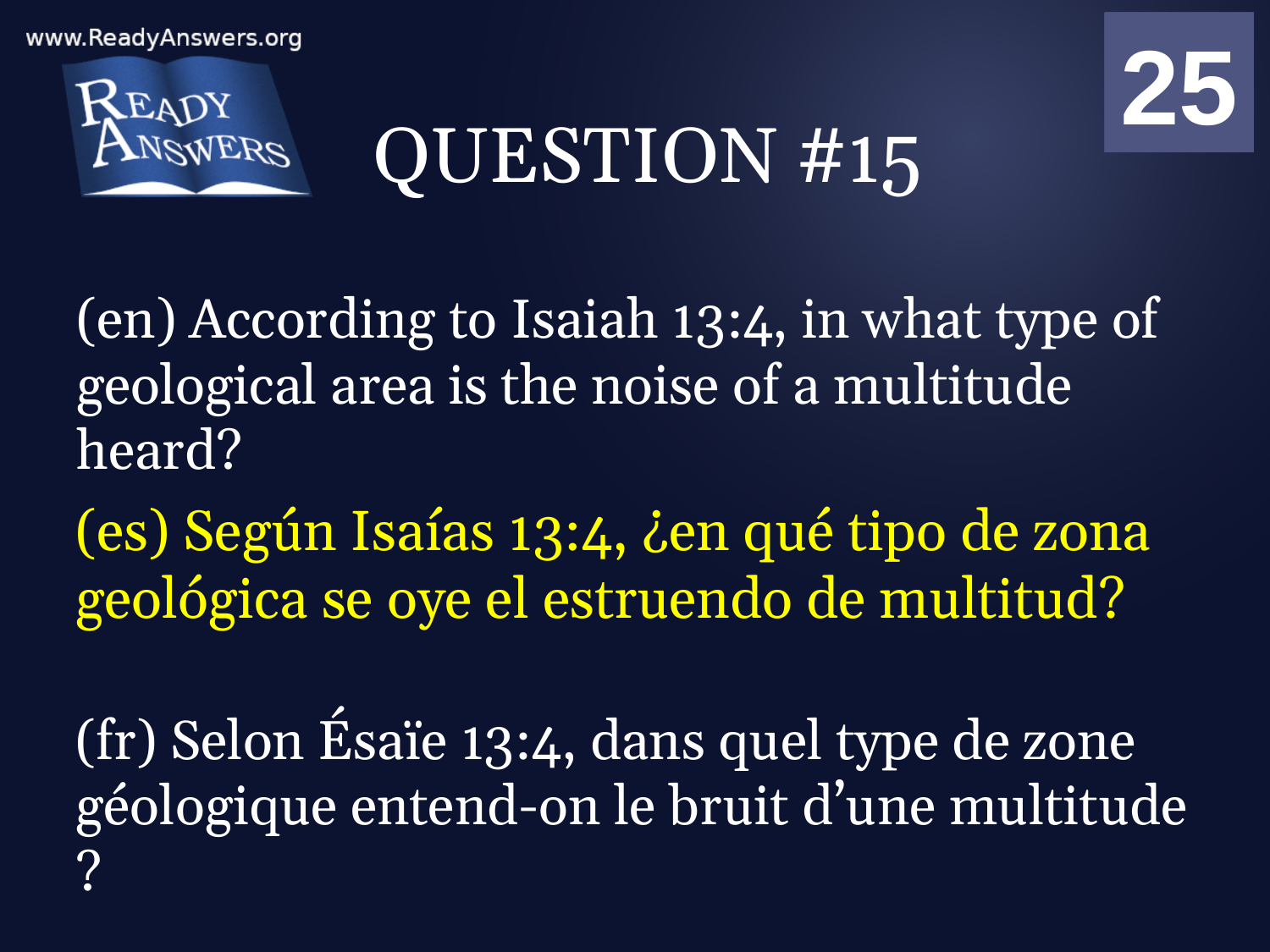

01
02
03
04
05
06
07
08
09
10
11
12
13
14
15
16
17
18
19
20
21
22
23
24
25
00
# QUESTION #15
(en) According to Isaiah 13:4, in what type of geological area is the noise of a multitude heard?
(es) Según Isaías 13:4, ¿en qué tipo de zona geológica se oye el estruendo de multitud?
(fr) Selon Ésaïe 13:4, dans quel type de zone géologique entend-on le bruit d’une multitude ?